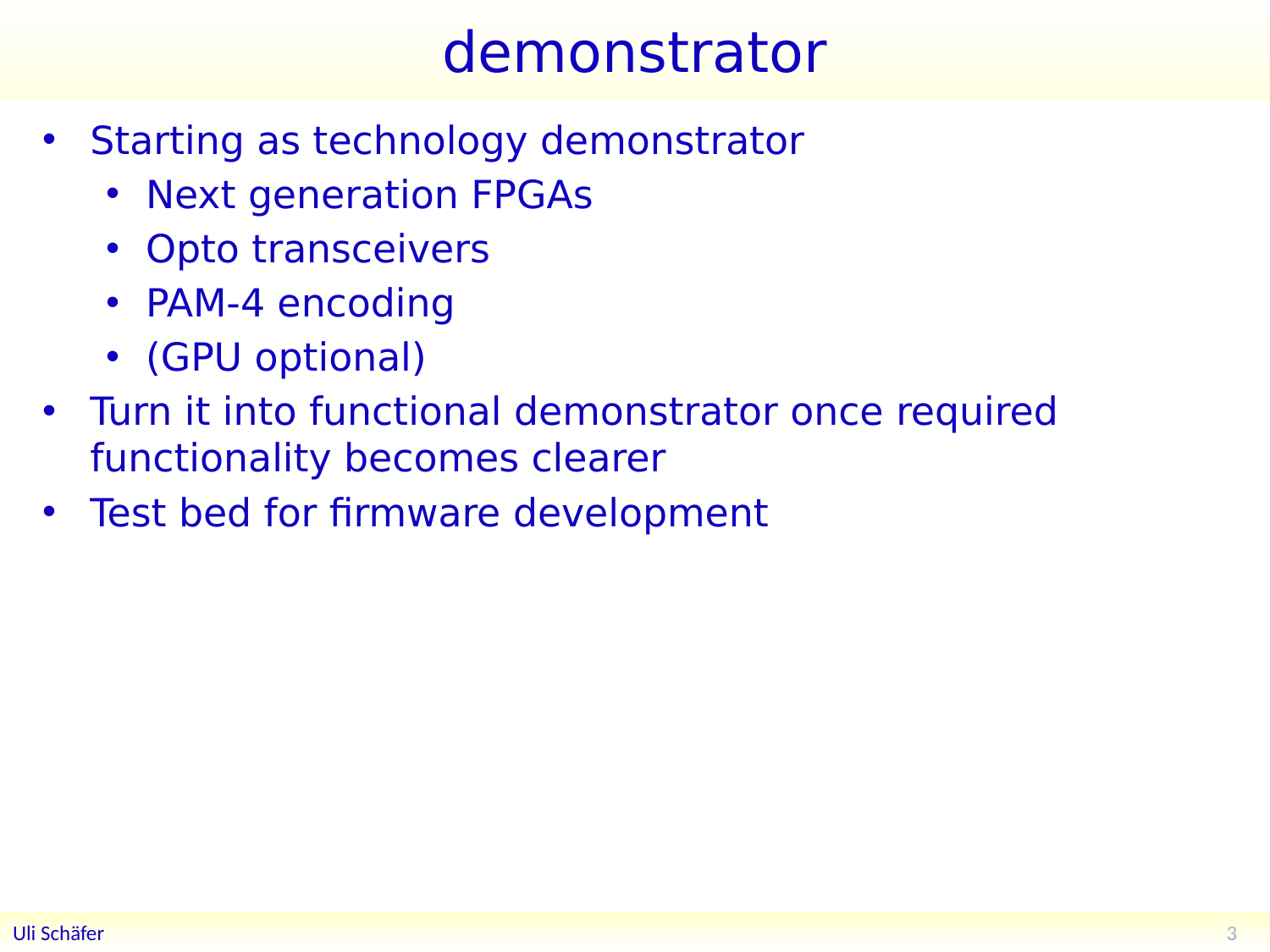

# demonstrator
Starting as technology demonstrator
Next generation FPGAs
Opto transceivers
PAM-4 encoding
(GPU optional)
Turn it into functional demonstrator once required functionality becomes clearer
Test bed for firmware development
3
Uli Schäfer